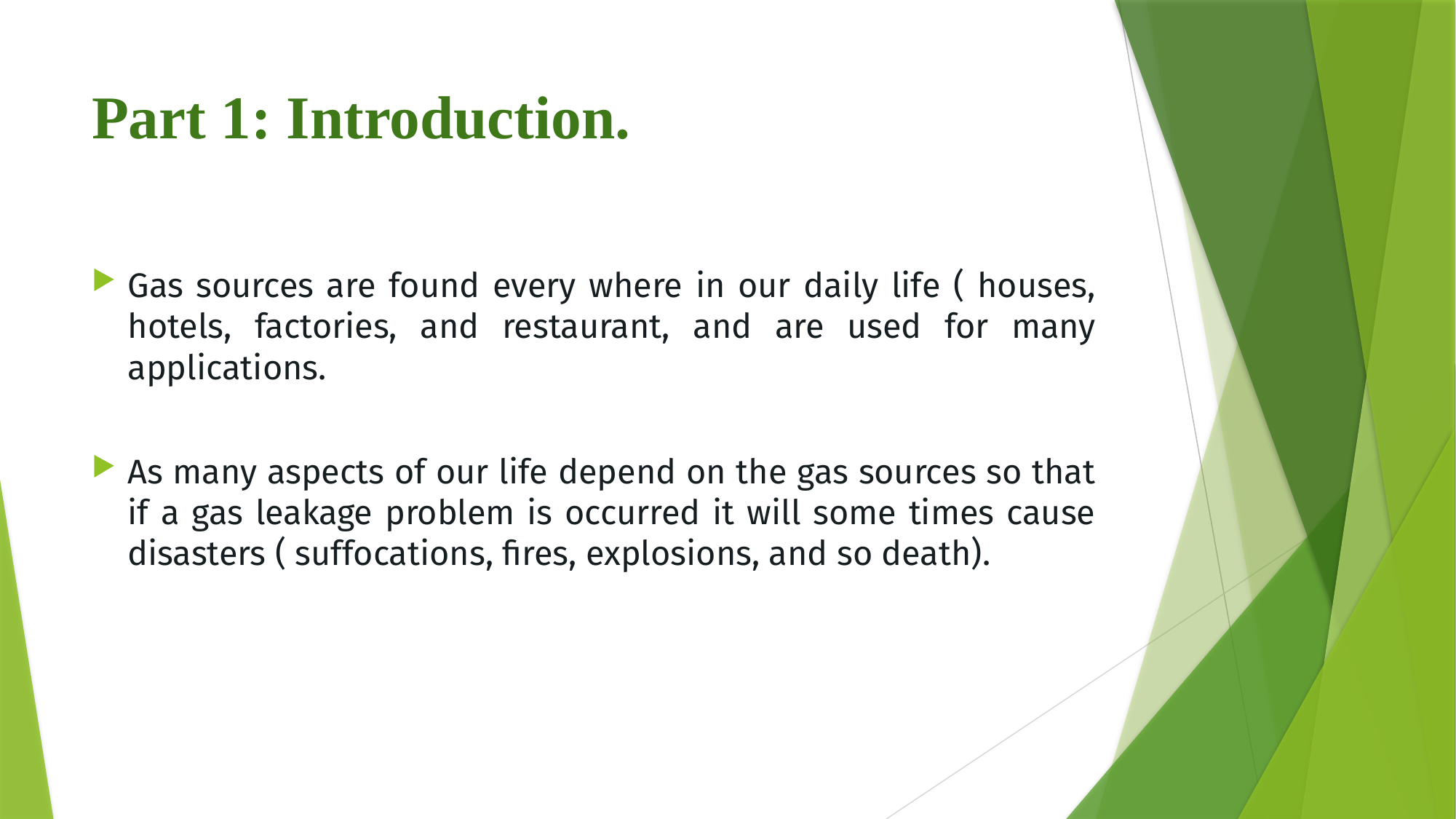

# Part 1: Introduction.
Gas sources are found every where in our daily life ( houses, hotels, factories, and restaurant, and are used for many applications.

As many aspects of our life depend on the gas sources so that if a gas leakage problem is occurred it will some times cause disasters ( suffocations, fires, explosions, and so death).